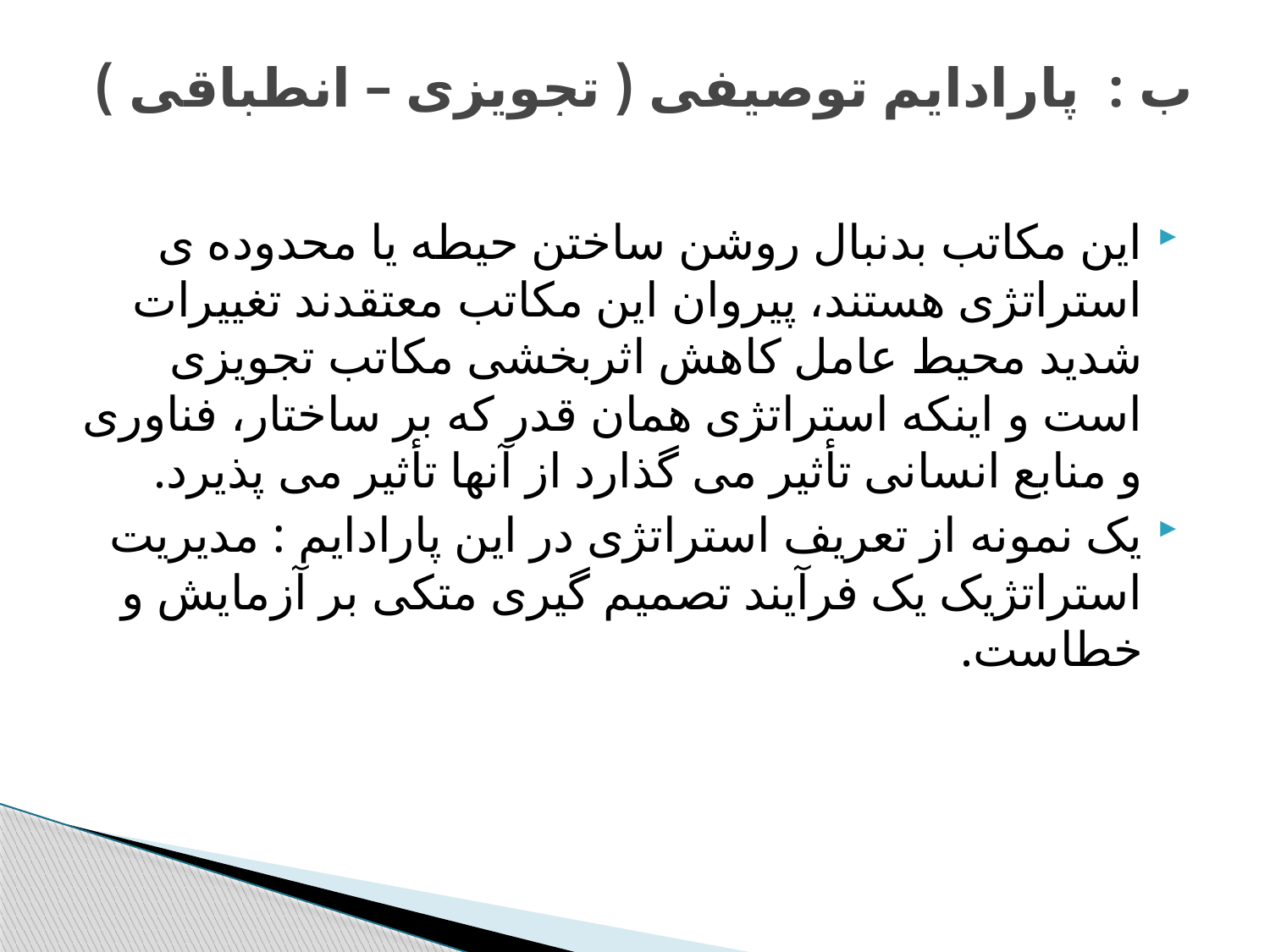

# ب :  پارادایم توصیفی ( تجویزی – انطباقی )
این مکاتب بدنبال روشن ساختن حیطه یا محدوده ی استراتژی هستند، پیروان این مکاتب معتقدند تغییرات شدید محیط عامل کاهش اثربخشی مکاتب تجویزی است و اینکه استراتژی همان قدر که بر ساختار، فناوری و منابع انسانی تأثیر می گذارد از آنها تأثیر می پذیرد.
یک نمونه از تعریف استراتژی در این پارادایم : مدیریت استراتژیک یک فرآیند تصمیم گیری متکی بر آزمایش و خطاست.